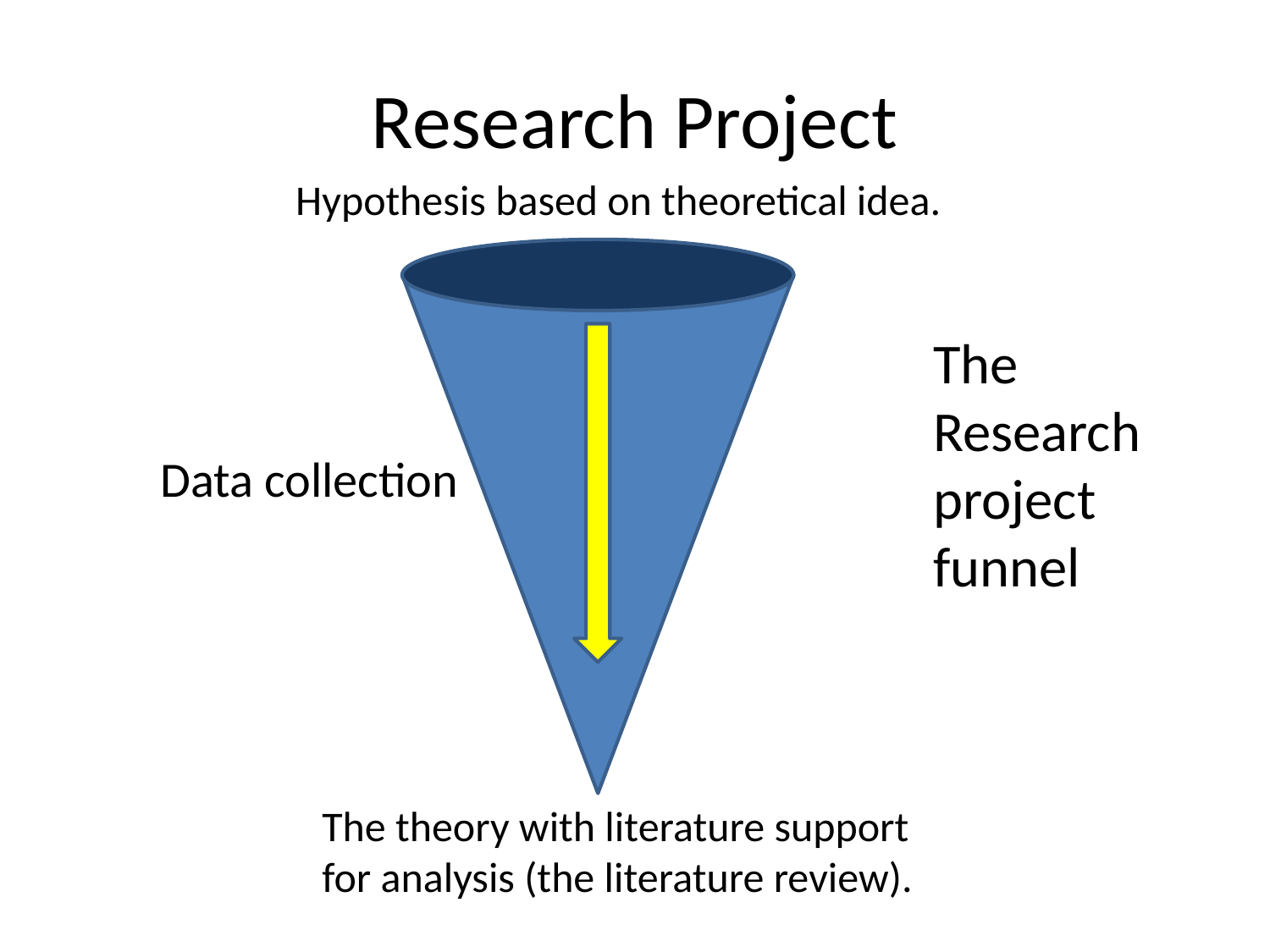

# Research Project
Hypothesis based on theoretical idea.

The
Research
project funnel

Data collection
The theory with literature support for analysis (the literature review).